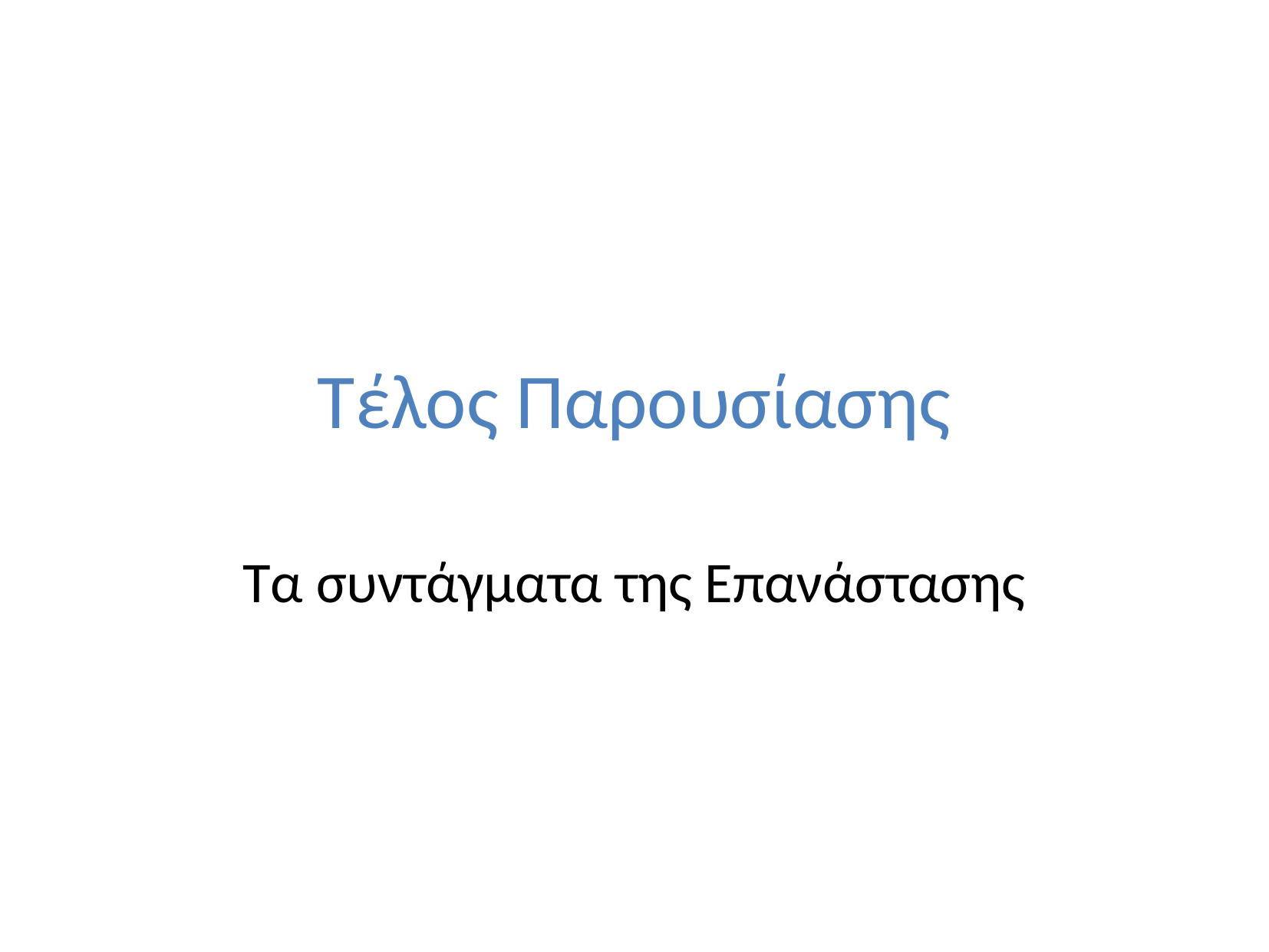

# Τέλος Παρουσίασης
Τα συντάγματα της Επανάστασης